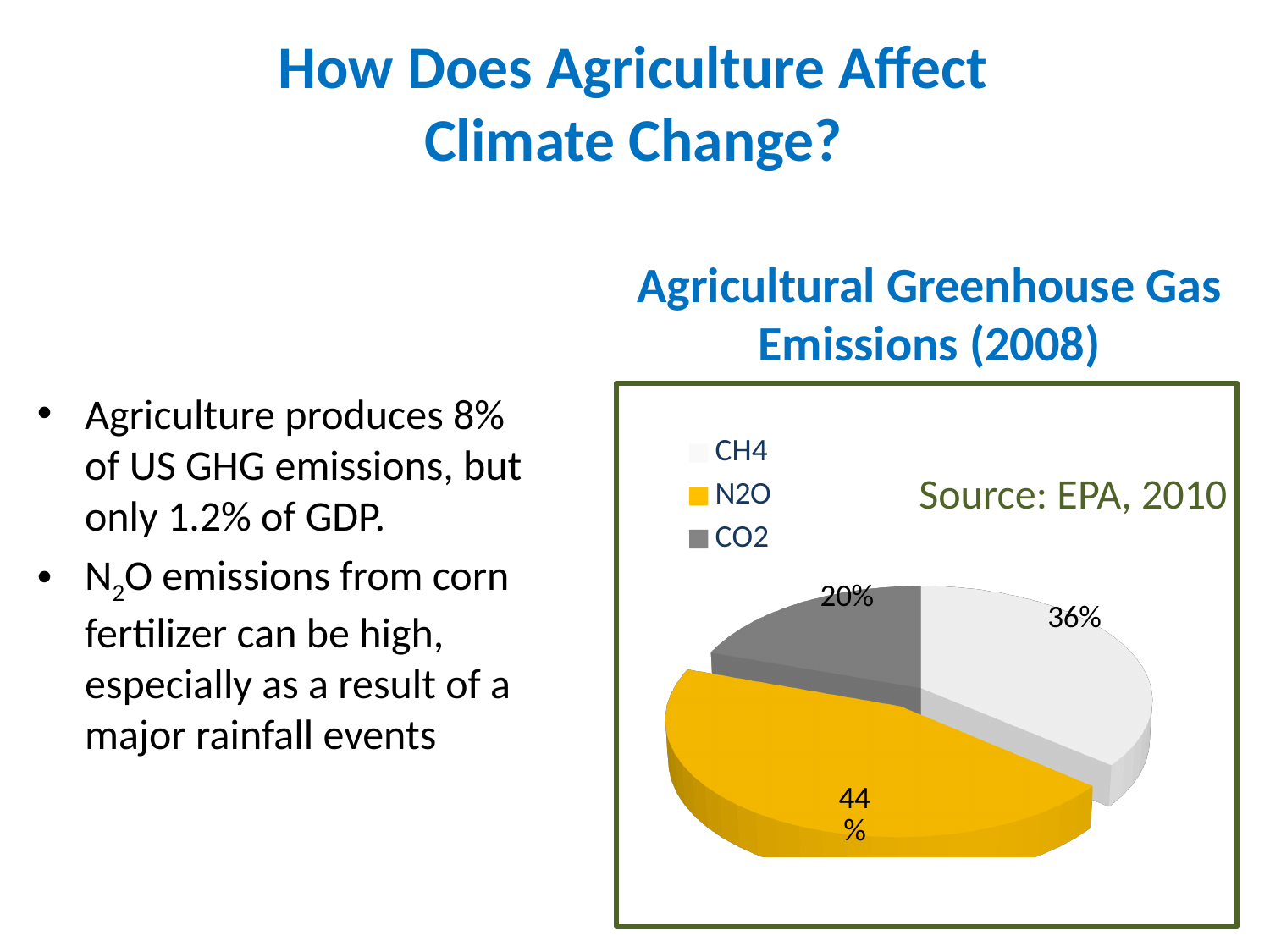

# How Does Agriculture Affect Climate Change?
Agricultural Greenhouse Gas Emissions (2008)
Agriculture produces 8% of US GHG emissions, but only 1.2% of GDP.
N2O emissions from corn fertilizer can be high, especially as a result of a major rainfall events

[unsupported chart]

Source: EPA, 2010